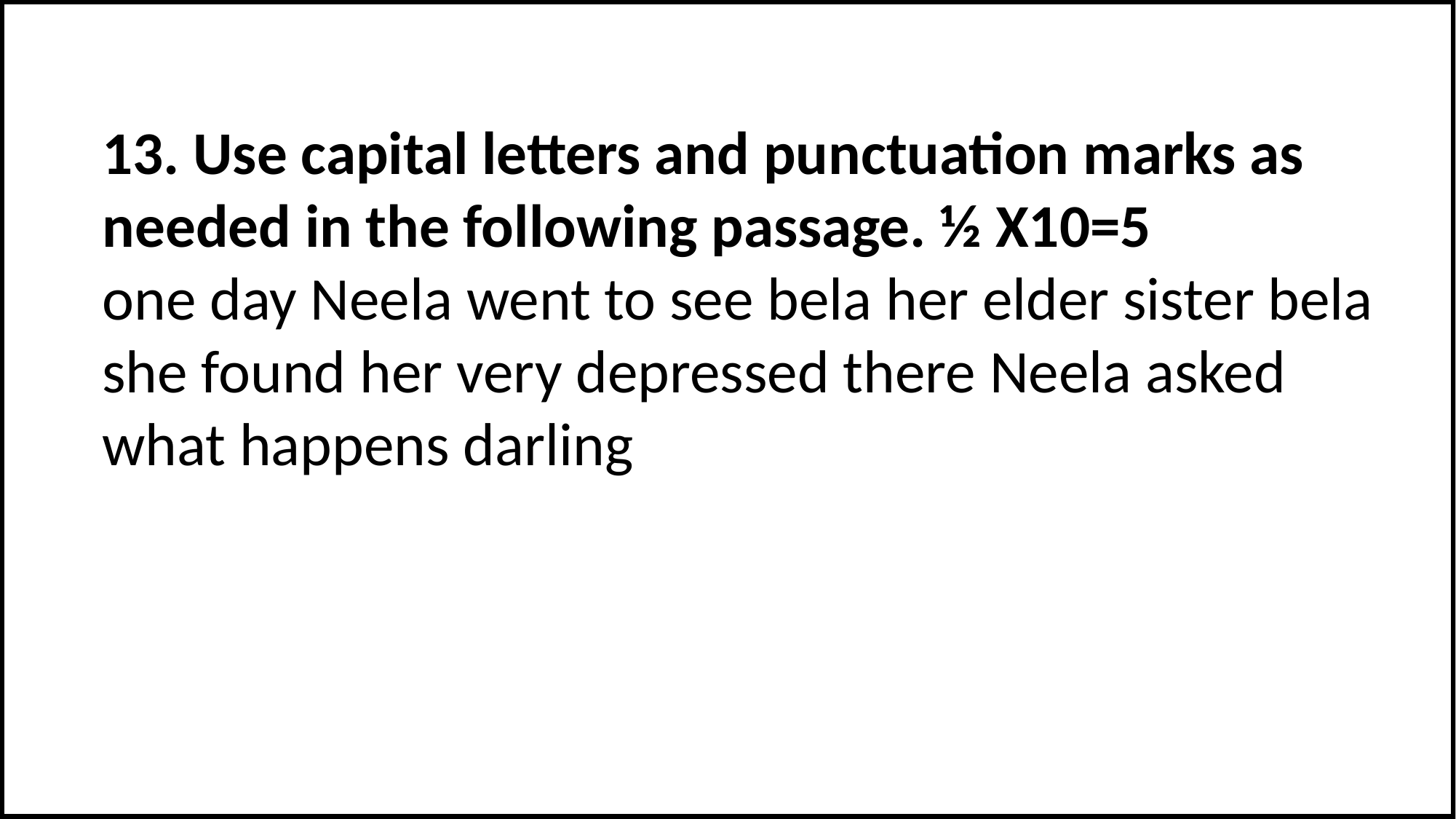

13. Use capital letters and punctuation marks as needed in the following passage. ½ X10=5
one day Neela went to see bela her elder sister bela she found her very depressed there Neela asked what happens darling